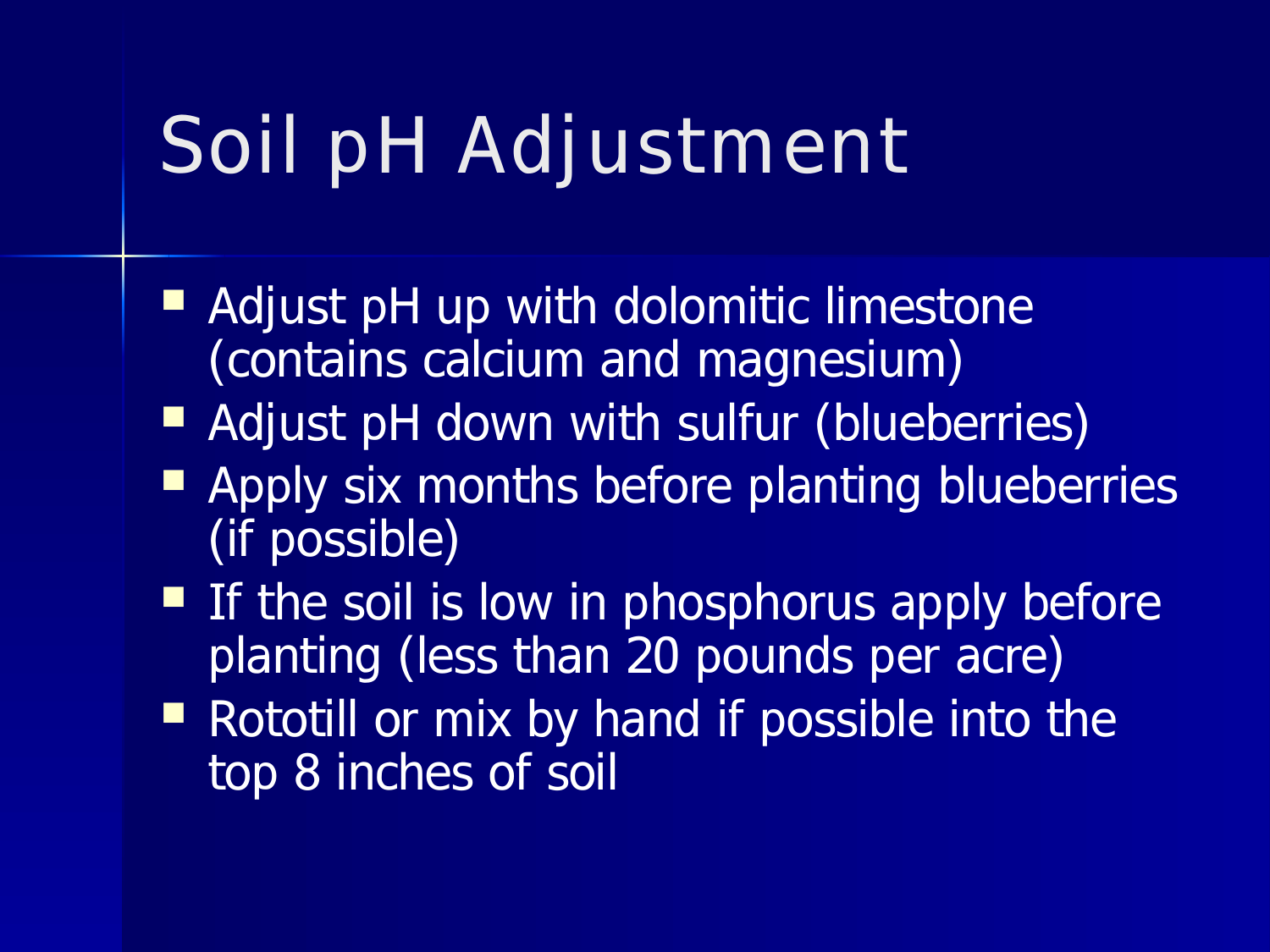

# Soil pH Adjustment
Adjust pH up with dolomitic limestone (contains calcium and magnesium)
Adjust pH down with sulfur (blueberries)
Apply six months before planting blueberries (if possible)
If the soil is low in phosphorus apply before planting (less than 20 pounds per acre)
Rototill or mix by hand if possible into the top 8 inches of soil